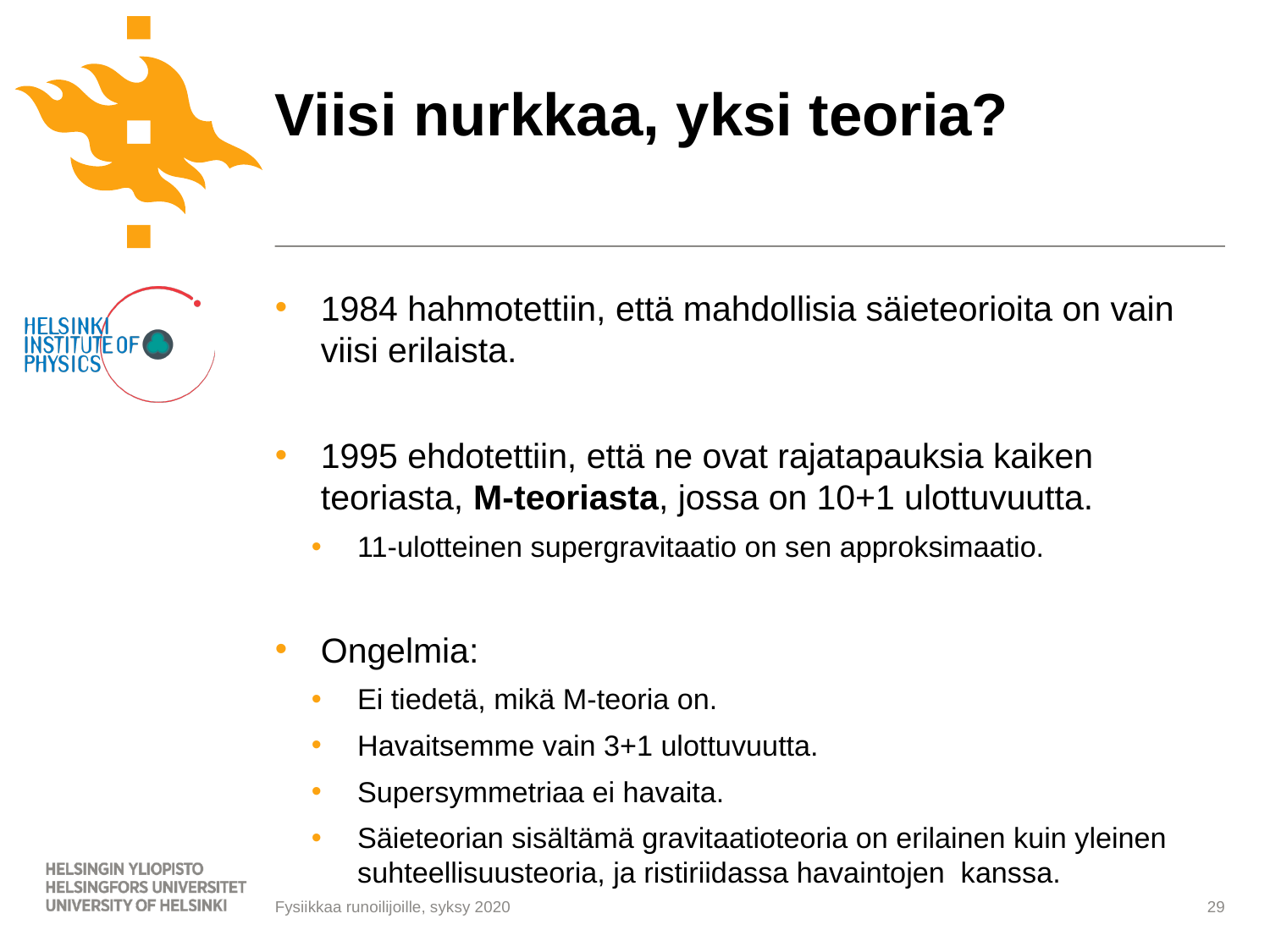

# Viisi nurkkaa, yksi teoria?
1984 hahmotettiin, että mahdollisia säieteorioita on vain viisi erilaista.

1995 ehdotettiin, että ne ovat rajatapauksia kaiken teoriasta, M-teoriasta, jossa on 10+1 ulottuvuutta.
11-ulotteinen supergravitaatio on sen approksimaatio.

Ongelmia:
Ei tiedetä, mikä M-teoria on.
Havaitsemme vain 3+1 ulottuvuutta.
Supersymmetriaa ei havaita.
Säieteorian sisältämä gravitaatioteoria on erilainen kuin yleinen suhteellisuusteoria, ja ristiriidassa havaintojen  kanssa.
29
Fysiikkaa runoilijoille, syksy 2020